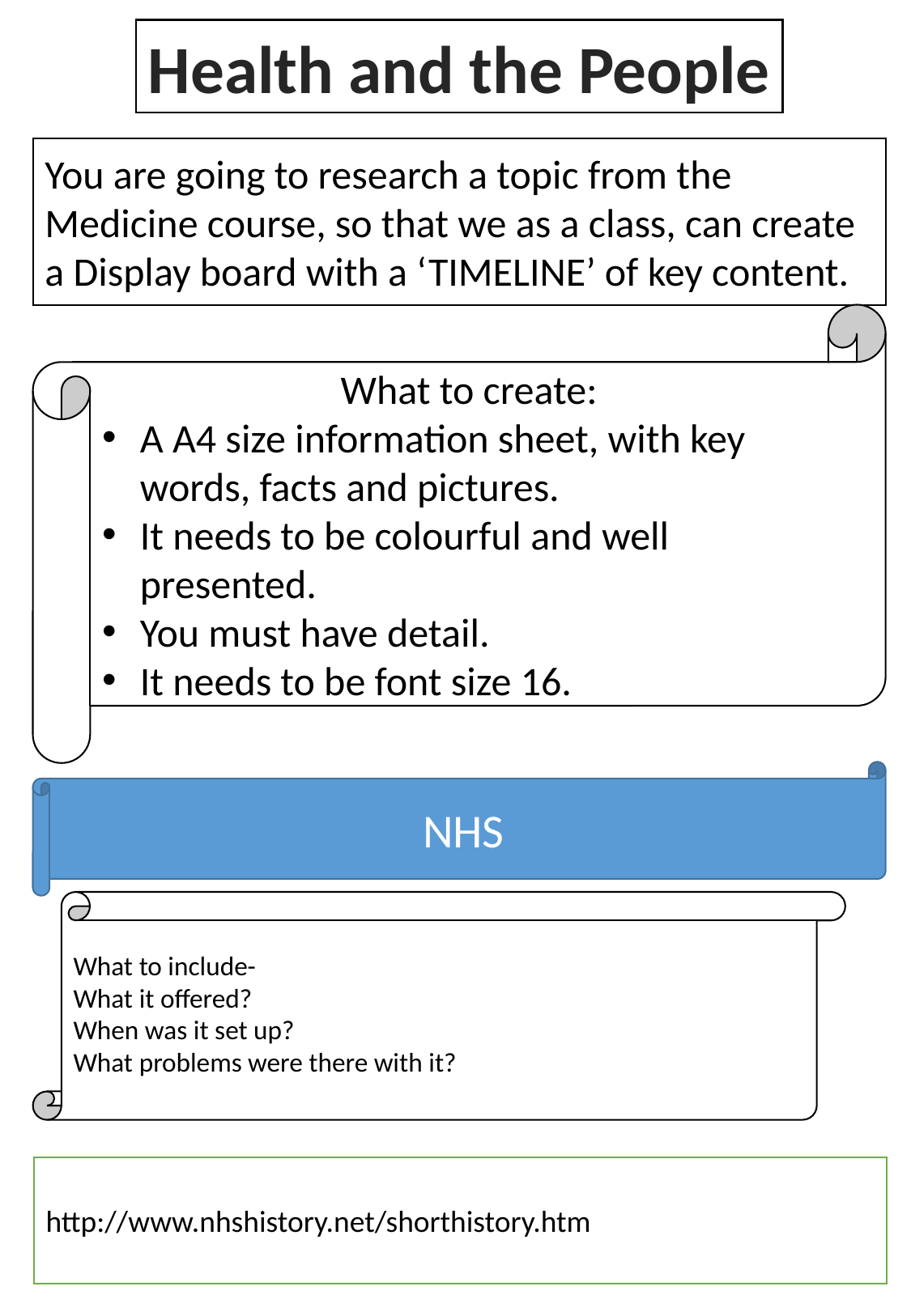

Health and the People
You are going to research a topic from the Medicine course, so that we as a class, can create a Display board with a ‘TIMELINE’ of key content.
What to create:
A A4 size information sheet, with key words, facts and pictures.
It needs to be colourful and well presented.
You must have detail.
It needs to be font size 16.
NHS
What to include-
What it offered?
When was it set up?
What problems were there with it?
http://www.nhshistory.net/shorthistory.htm